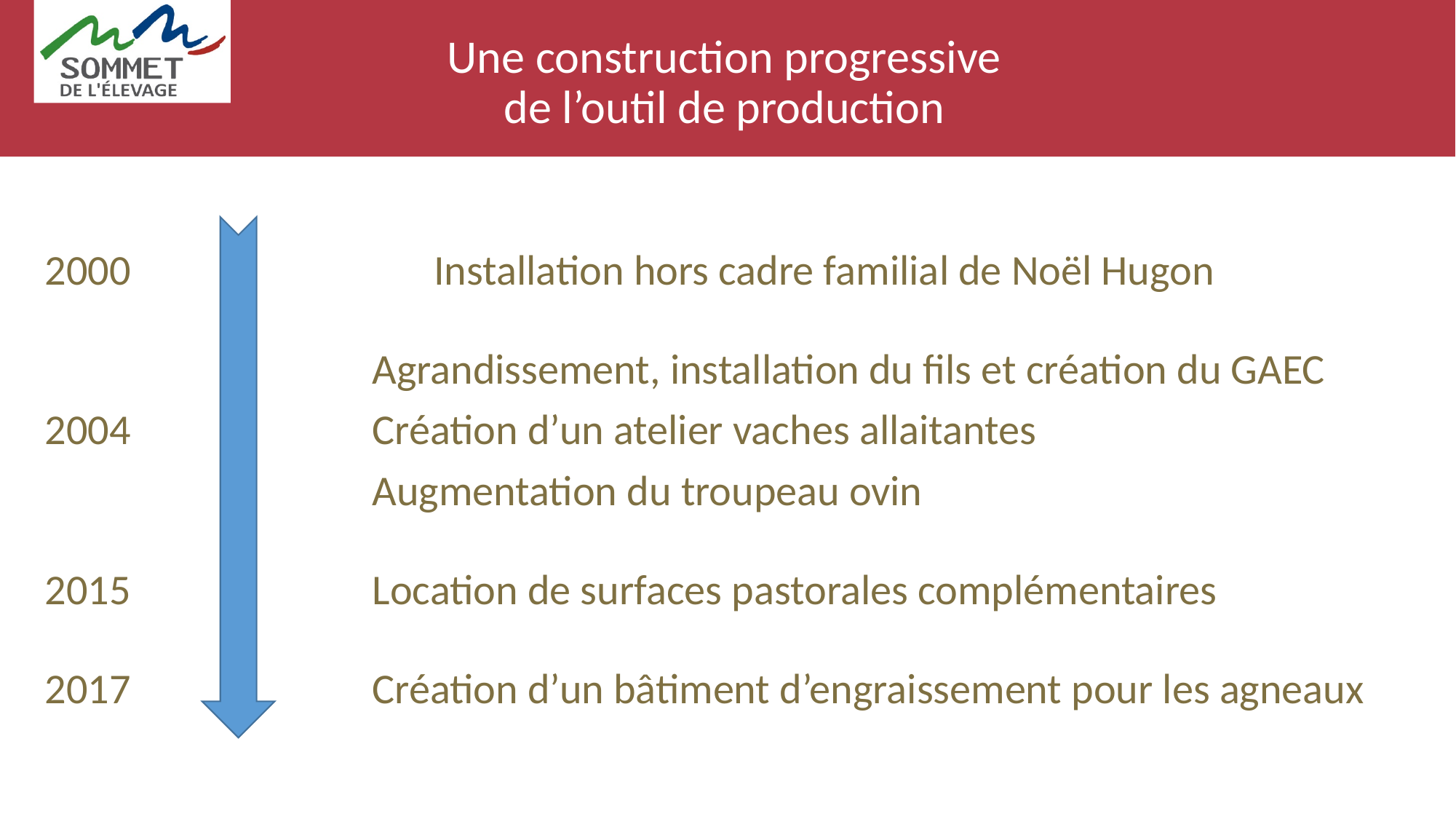

# Une construction progressive de l’outil de production

  			Installation hors cadre familial de Noël Hugon

 			Agrandissement, installation du fils et création du GAEC
2004			Création d’un atelier vaches allaitantes
			Augmentation du troupeau ovin

2015   		Location de surfaces pastorales complémentaires

2017 			Création d’un bâtiment d’engraissement pour les agneaux